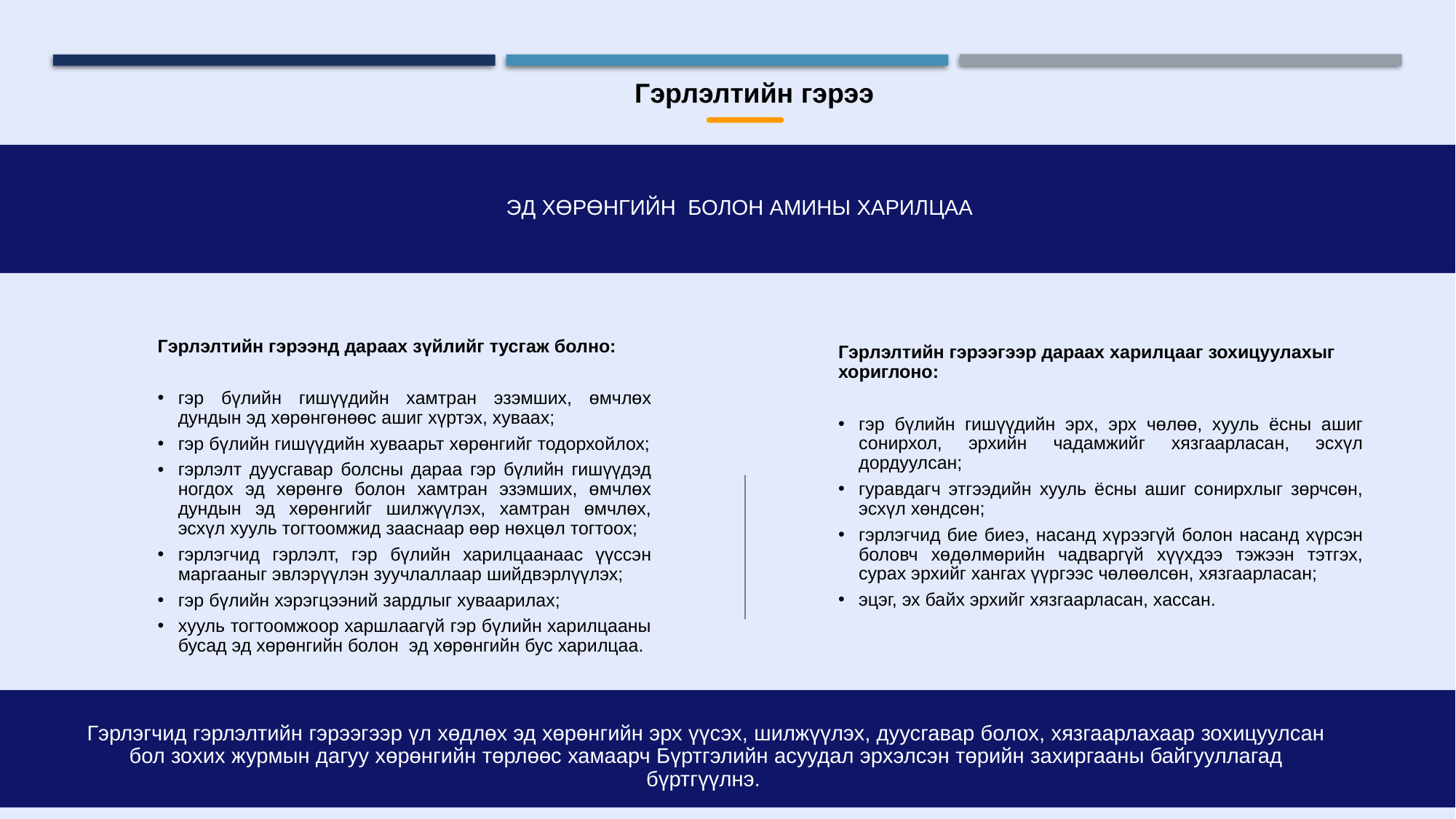

Гэрлэлтийн гэрээ

ЭД ХӨРӨНГИЙН  БОЛОН АМИНЫ ХАРИЛЦАА
Гэрлэлтийн гэрээнд дараах зүйлийг тусгаж болно:

гэр бүлийн гишүүдийн хамтран эзэмших, өмчлөх дундын эд хөрөнгөнөөс ашиг хүртэх, хуваах;
гэр бүлийн гишүүдийн хуваарьт хөрөнгийг тодорхойлох;
гэрлэлт дуусгавар болсны дараа гэр бүлийн гишүүдэд ногдох эд хөрөнгө болон хамтран эзэмших, өмчлөх дундын эд хөрөнгийг шилжүүлэх, хамтран өмчлөх, эсхүл хууль тогтоомжид зааснаар өөр нөхцөл тогтоох;
гэрлэгчид гэрлэлт, гэр бүлийн харилцаанаас үүссэн маргааныг эвлэрүүлэн зуучлаллаар шийдвэрлүүлэх;
гэр бүлийн хэрэгцээний зардлыг хуваарилах;
хууль тогтоомжоор харшлаагүй гэр бүлийн харилцааны бусад эд хөрөнгийн болон  эд хөрөнгийн бус харилцаа.
Гэрлэлтийн гэрээгээр дараах харилцааг зохицуулахыг хориглоно:

гэр бүлийн гишүүдийн эрх, эрх чөлөө, хууль ёсны ашиг сонирхол, эрхийн чадамжийг хязгаарласан, эсхүл дордуулсан;
гуравдагч этгээдийн хууль ёсны ашиг сонирхлыг зөрчсөн, эсхүл хөндсөн;
гэрлэгчид бие биеэ, насанд хүрээгүй болон насанд хүрсэн боловч хөдөлмөрийн чадваргүй хүүхдээ тэжээн тэтгэх, сурах эрхийг хангах үүргээс чөлөөлсөн, хязгаарласан;
эцэг, эх байх эрхийг хязгаарласан, хассан.

Гэрлэгчид гэрлэлтийн гэрээгээр үл хөдлөх эд хөрөнгийн эрх үүсэх, шилжүүлэх, дуусгавар болох, хязгаарлахаар зохицуулсан бол зохих журмын дагуу хөрөнгийн төрлөөс хамаарч Бүртгэлийн асуудал эрхэлсэн төрийн захиргааны байгууллагад бүртгүүлнэ.